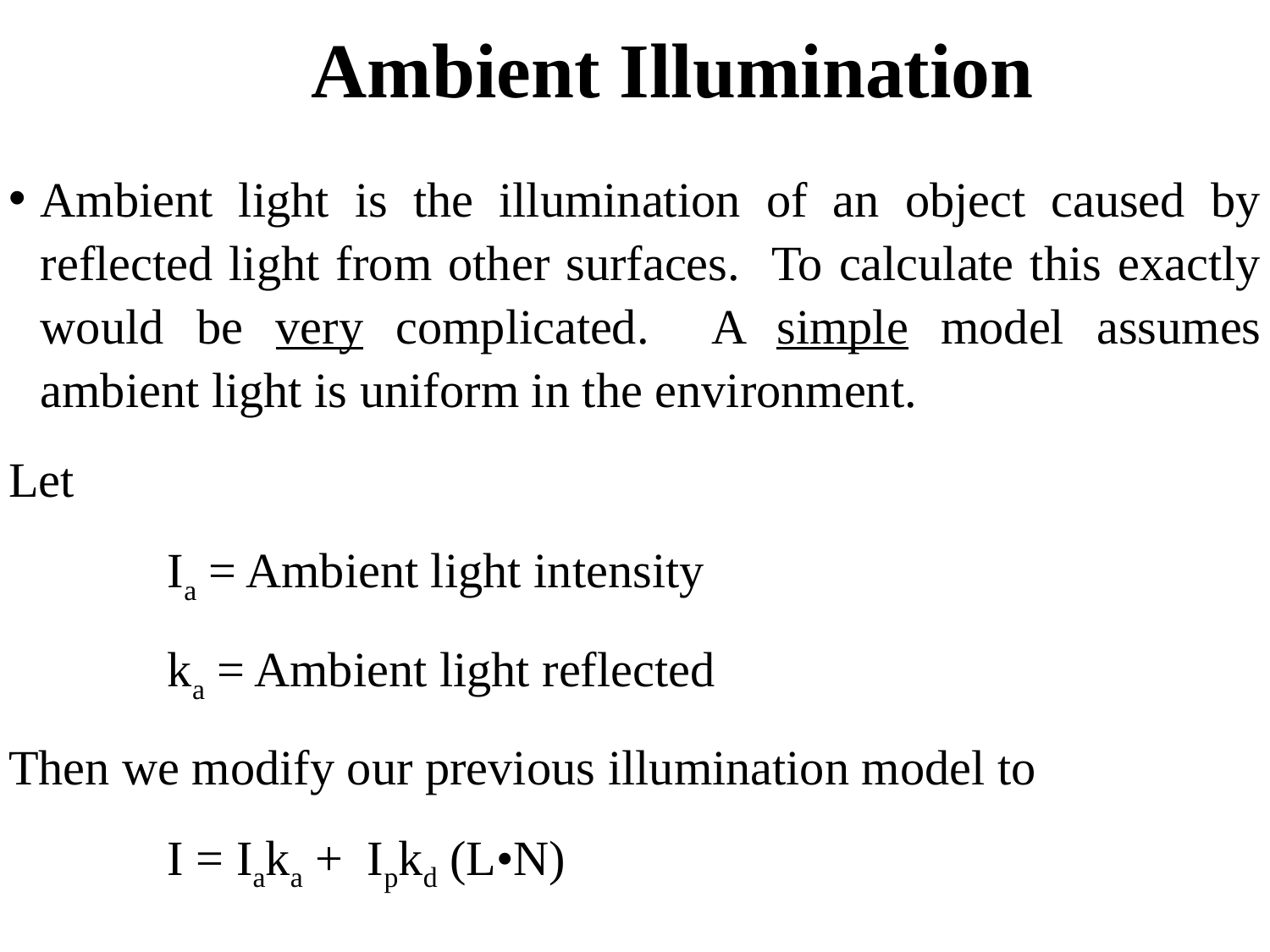

# Ambient Illumination
Ambient light is the illumination of an object caused by reflected light from other surfaces.  To calculate this exactly would be very complicated.  A simple model assumes ambient light is uniform in the environment.
Let
		Ia = Ambient light intensity
		ka = Ambient light reflected
Then we modify our previous illumination model to
		I = Iaka +  Ipkd (L•N)